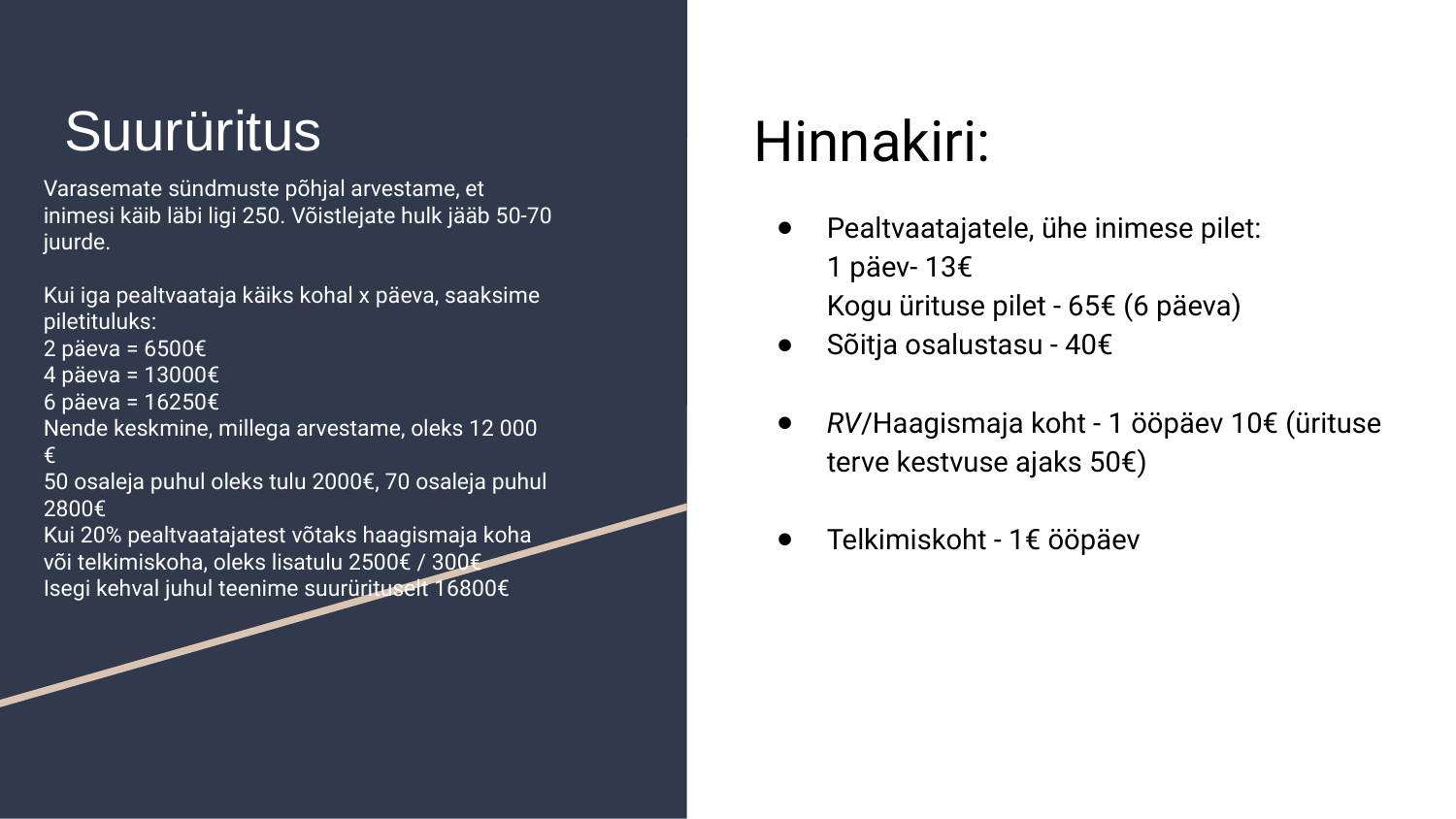

# Suurüritus
Hinnakiri:
Pealtvaatajatele, ühe inimese pilet:
1 päev- 13€
Kogu ürituse pilet - 65€ (6 päeva)
Sõitja osalustasu - 40€
RV/Haagismaja koht - 1 ööpäev 10€ (ürituse terve kestvuse ajaks 50€)
Telkimiskoht - 1€ ööpäev

Varasemate sündmuste põhjal arvestame, et inimesi käib läbi ligi 250. Võistlejate hulk jääb 50-70 juurde.

Kui iga pealtvaataja käiks kohal x päeva, saaksime piletituluks:
2 päeva = 6500€
4 päeva = 13000€
6 päeva = 16250€
Nende keskmine, millega arvestame, oleks 12 000 €
50 osaleja puhul oleks tulu 2000€, 70 osaleja puhul 2800€
Kui 20% pealtvaatajatest võtaks haagismaja koha või telkimiskoha, oleks lisatulu 2500€ / 300€
Isegi kehval juhul teenime suurürituselt 16800€